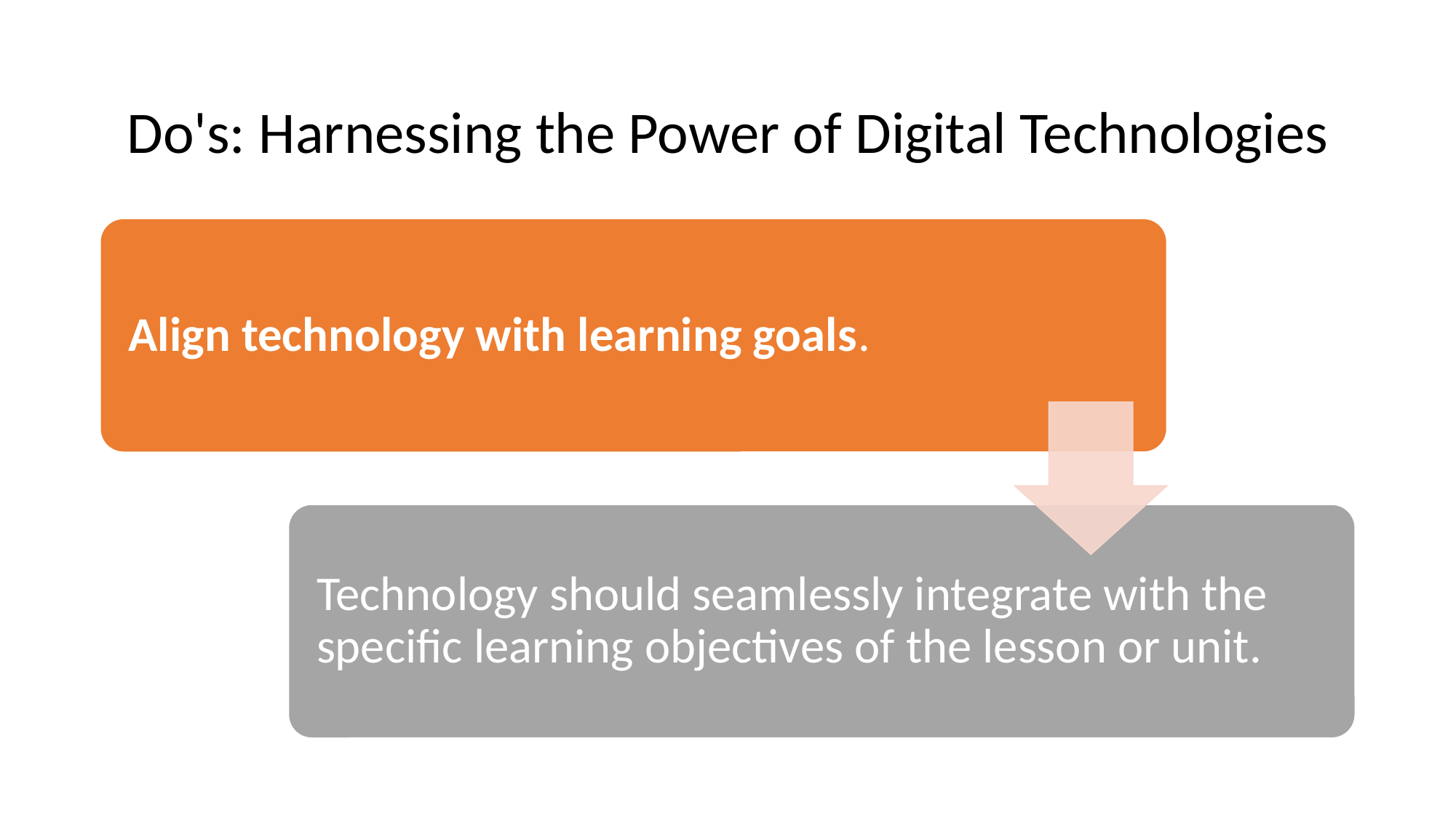

# Do's: Harnessing the Power of Digital Technologies
Align technology with learning goals.
Technology should seamlessly integrate with the specific learning objectives of the lesson or unit.